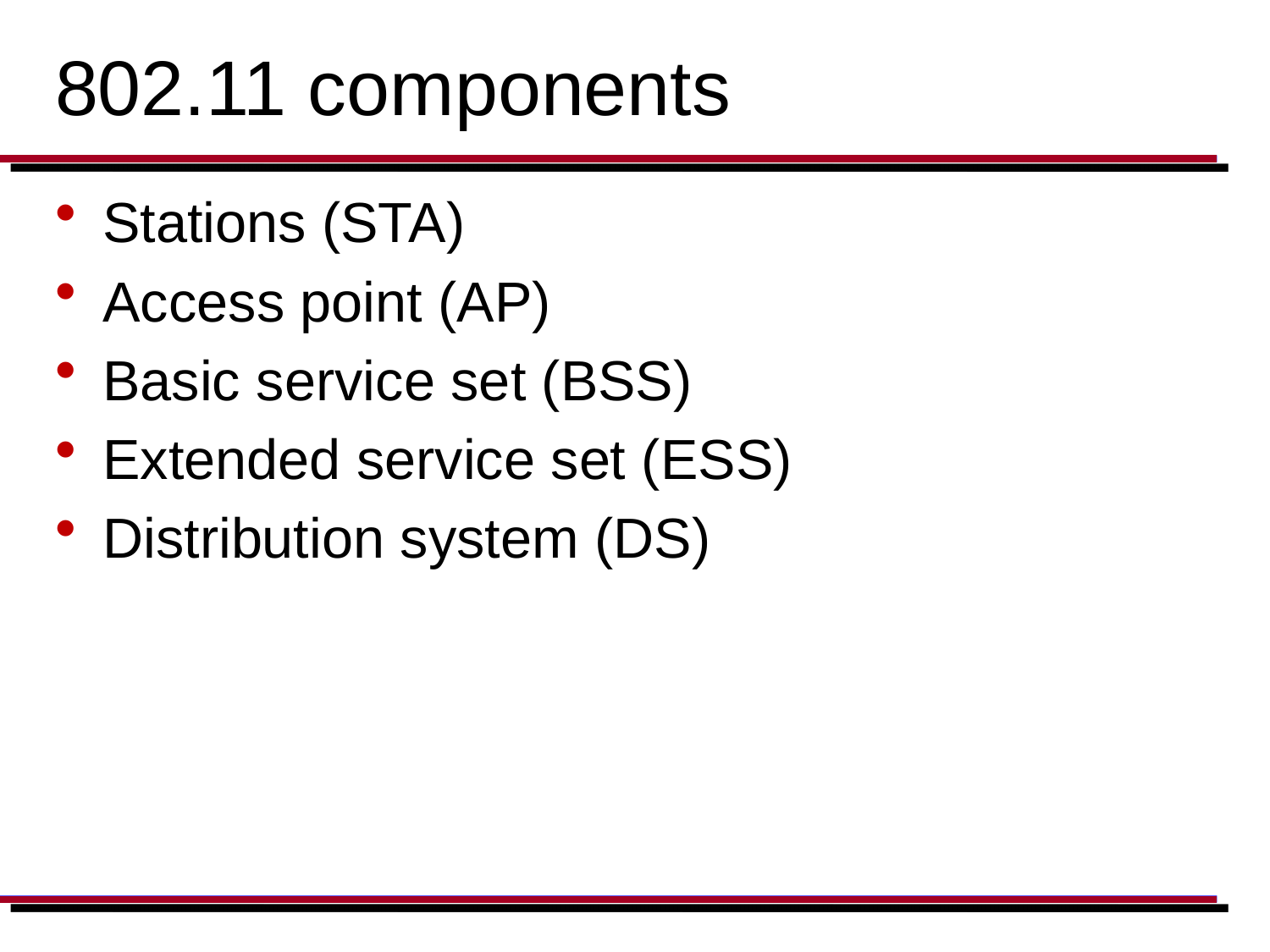

# 802.11 components
Stations (STA)
Access point (AP)
Basic service set (BSS)
Extended service set (ESS)
Distribution system (DS)